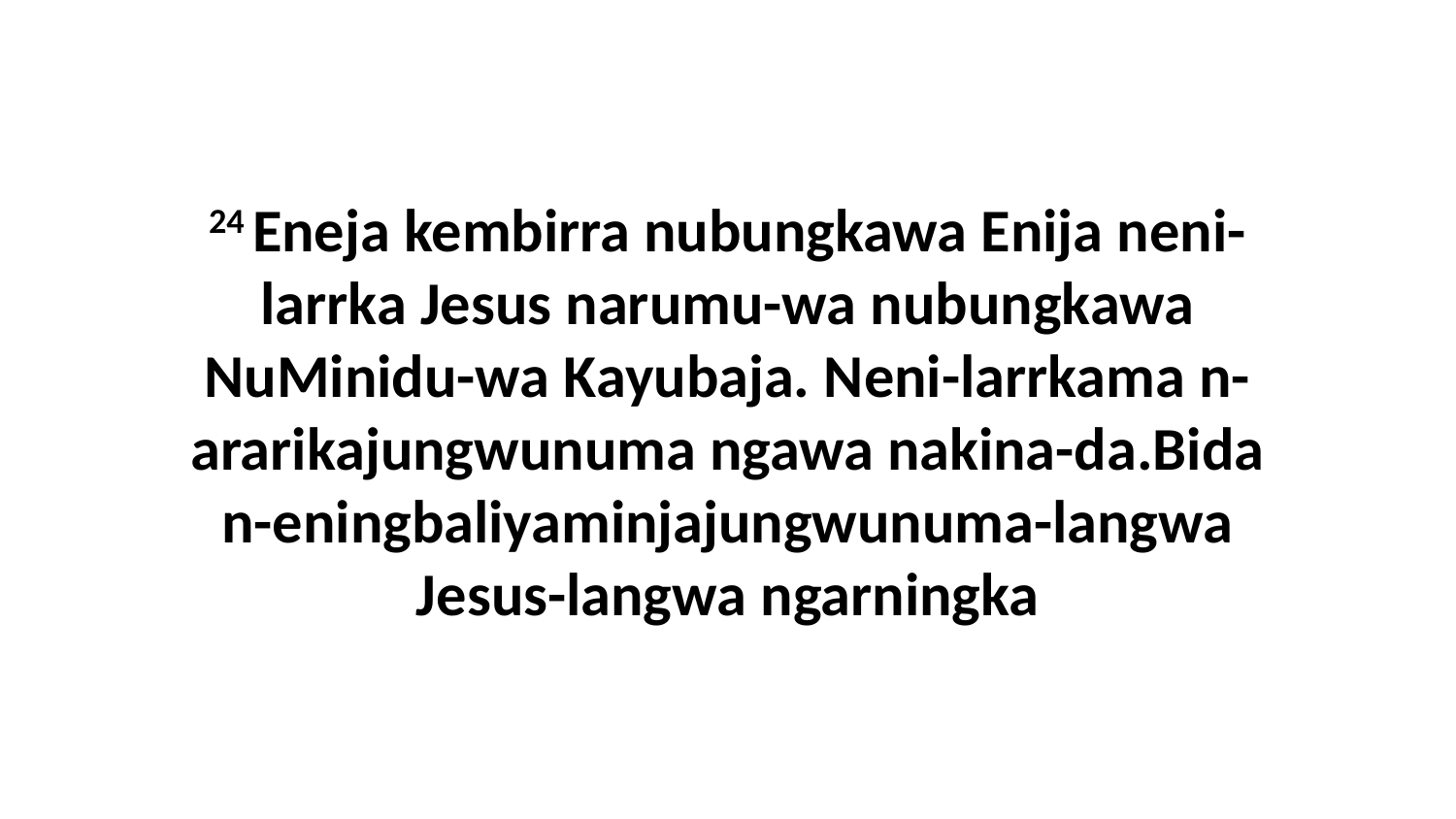

24 Eneja kembirra nubungkawa Enija neni-larrka Jesus narumu-wa nubungkawa NuMinidu-wa Kayubaja. Neni-larrkama n-ararikajungwunuma ngawa nakina-da.Bida n-eningbaliyaminjajungwunuma-langwa Jesus-langwa ngarningka